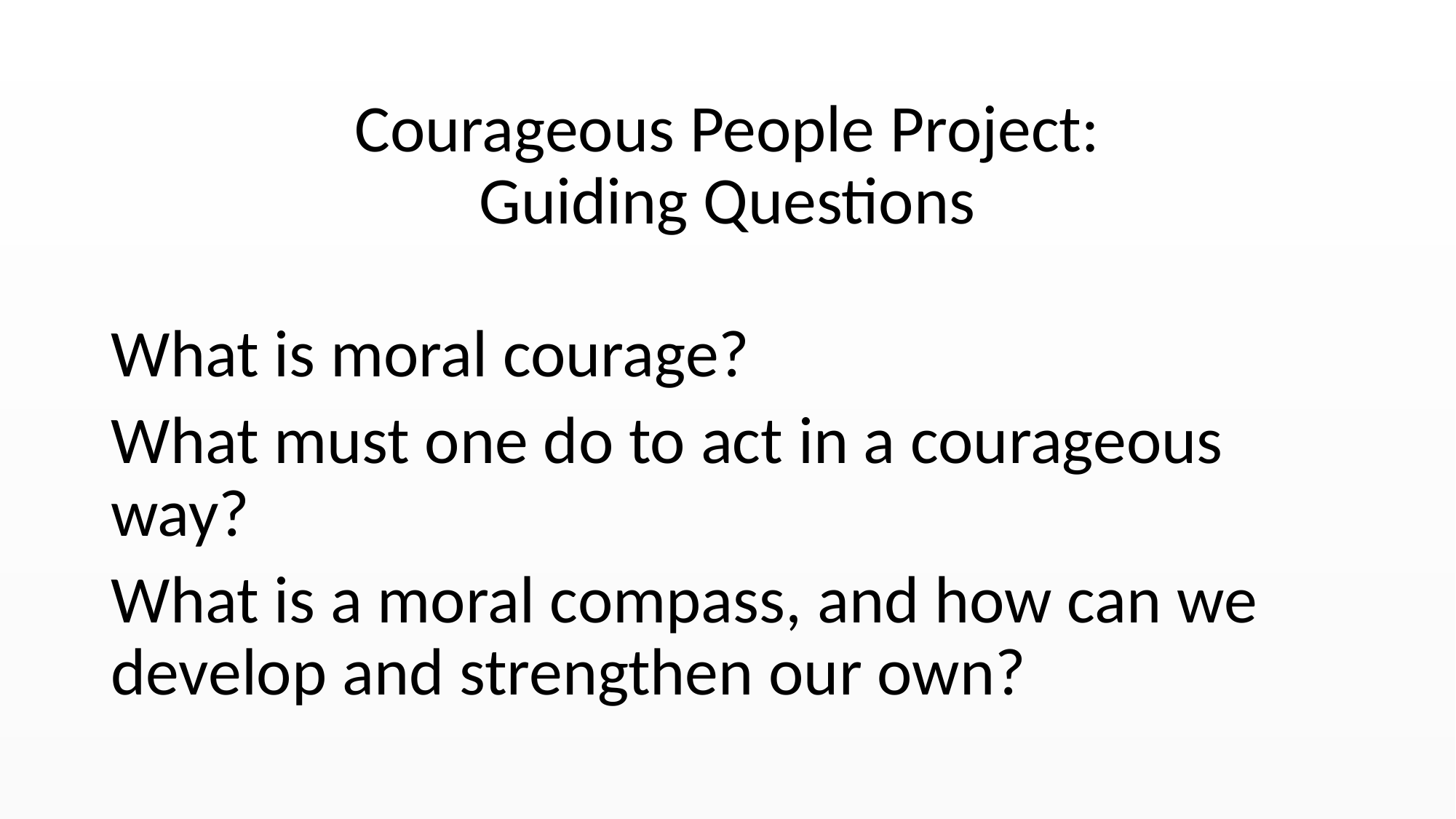

# Courageous People Project: Guiding Questions

What is moral courage?
What must one do to act in a courageous way?
What is a moral compass, and how can we develop and strengthen our own?